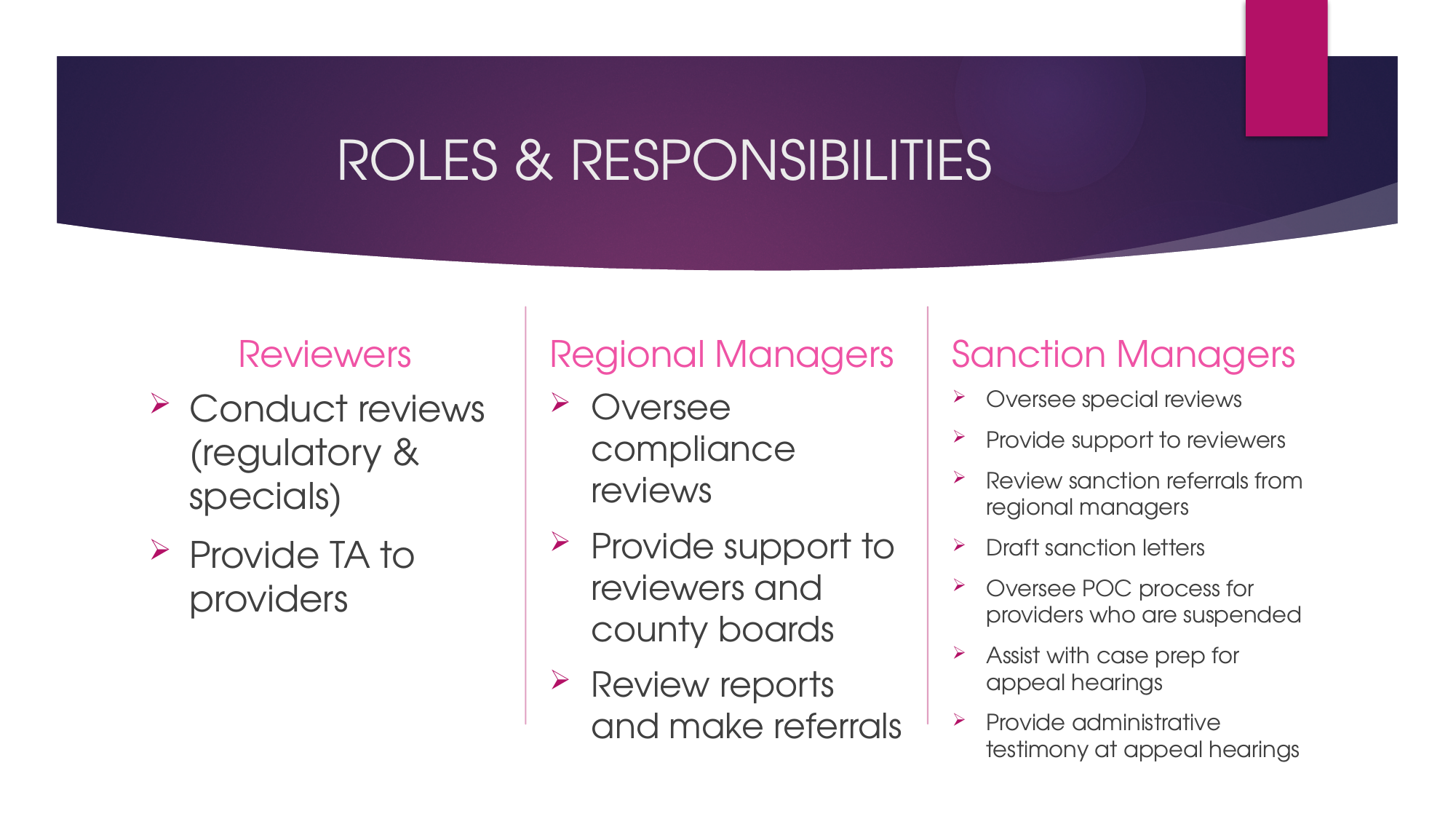

# ROLES & RESPONSIBILITIES
Regional Managers
Sanction Managers
Reviewers
Oversee special reviews
Provide support to reviewers
Review sanction referrals from regional managers
Draft sanction letters
Oversee POC process for providers who are suspended
Assist with case prep for appeal hearings
Provide administrative testimony at appeal hearings

Oversee compliance reviews
Provide support to reviewers and county boards
Review reports and make referrals

Conduct reviews (regulatory & specials)
Provide TA to providers